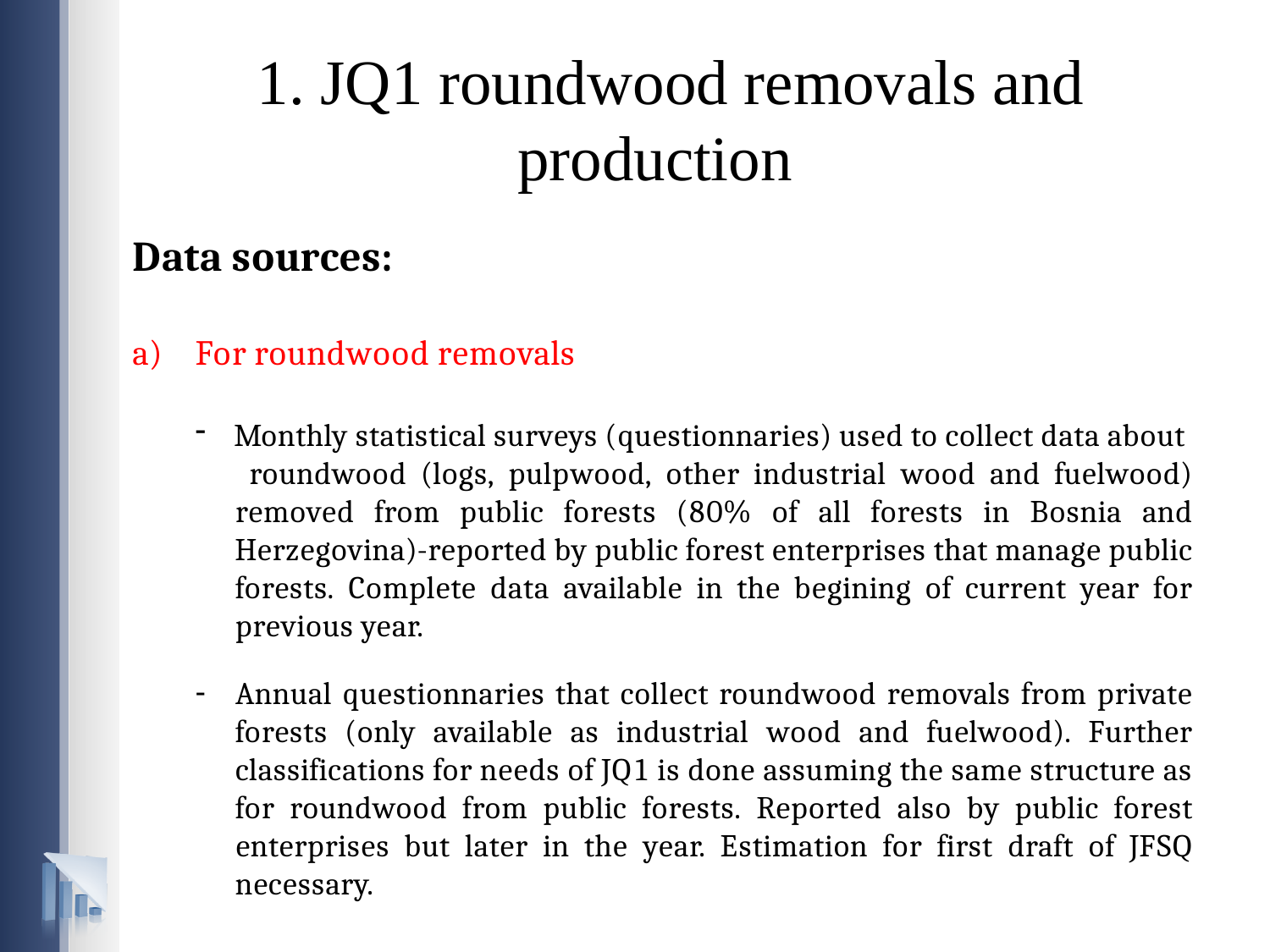

# 1. JQ1 roundwood removals and production
Data sources:

For roundwood removals

Monthly statistical surveys (questionnaries) used to collect data about   roundwood (logs, pulpwood, other industrial wood and fuelwood) removed from public forests (80% of all forests in Bosnia and Herzegovina)-reported by public forest enterprises that manage public forests. Complete data available in the begining of current year for previous year.

Annual questionnaries that collect roundwood removals from private forests (only available as industrial wood and fuelwood). Further classifications for needs of JQ1 is done assuming the same structure as for roundwood from public forests. Reported also by public forest enterprises but later in the year. Estimation for first draft of JFSQ necessary.